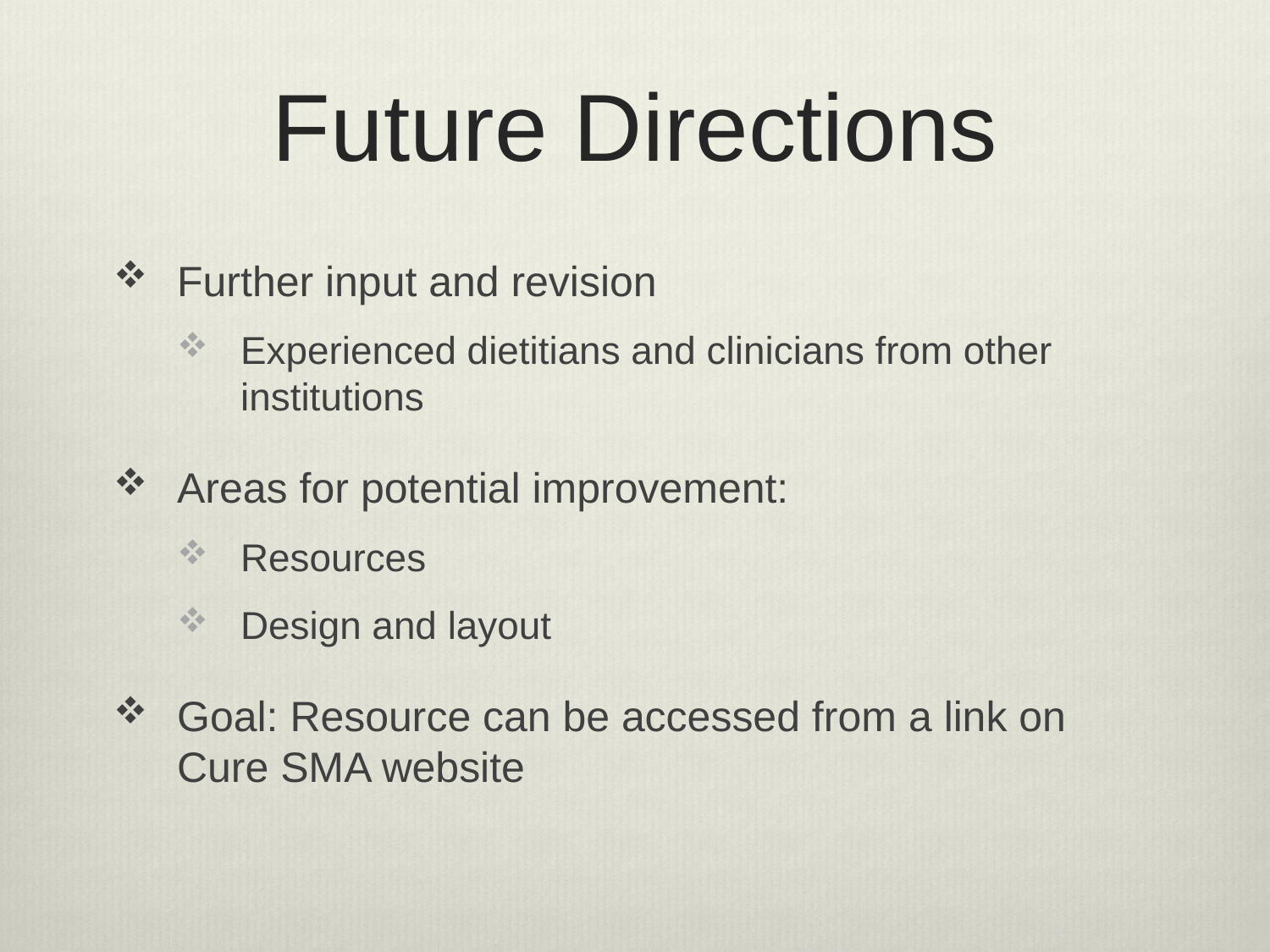

# Future Directions
Further input and revision
Experienced dietitians and clinicians from other institutions
Areas for potential improvement:
Resources
Design and layout
Goal: Resource can be accessed from a link on Cure SMA website